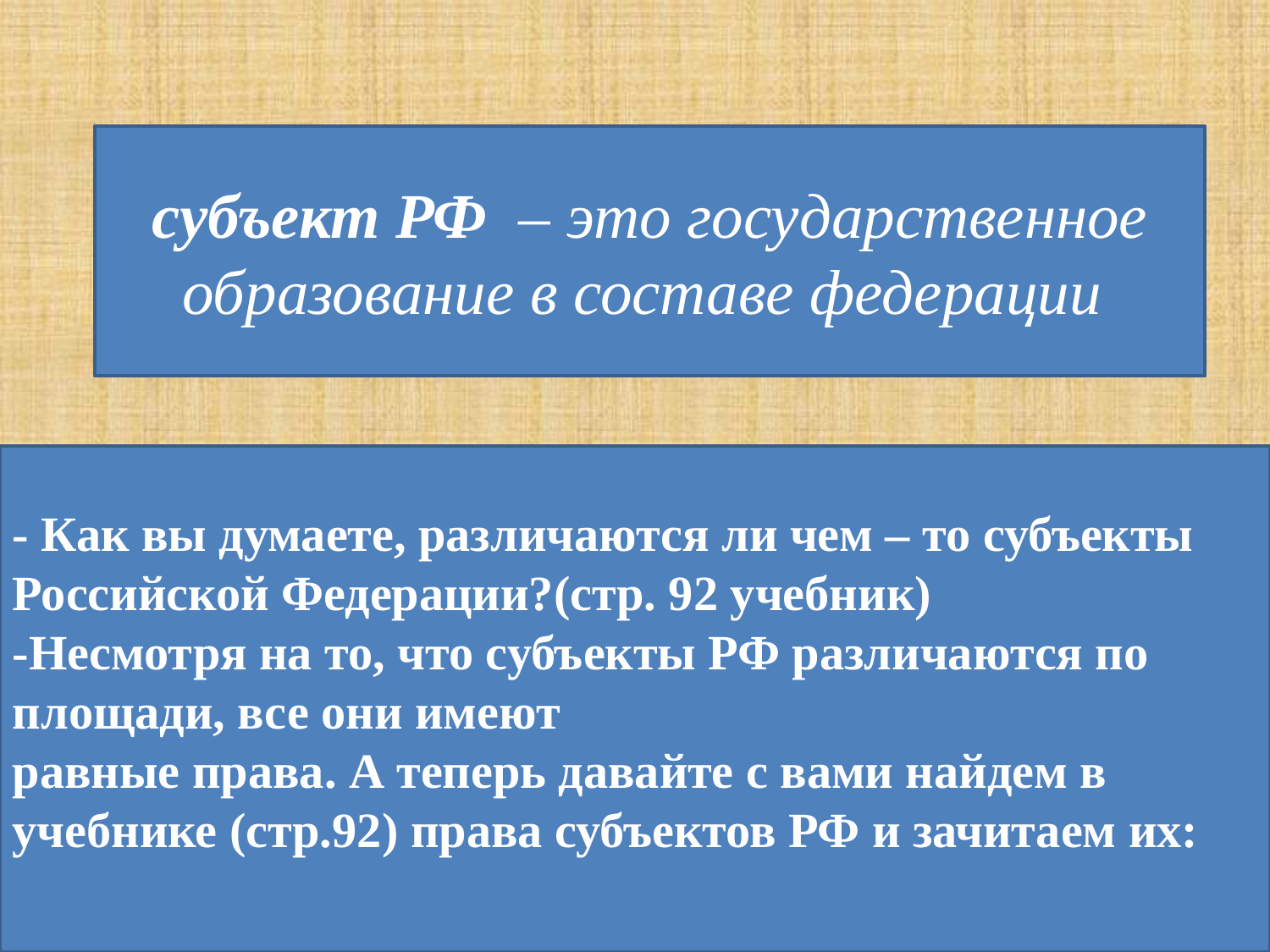

субъект РФ  – это государственное образование в составе федерации
- Как вы думаете, различаются ли чем – то субъекты  Российской Федерации?(стр. 92 учебник)
-Несмотря на то, что субъекты РФ различаются по площади, все они имеют
равные права. А теперь давайте с вами найдем в учебнике (стр.92) права субъектов РФ и зачитаем их: